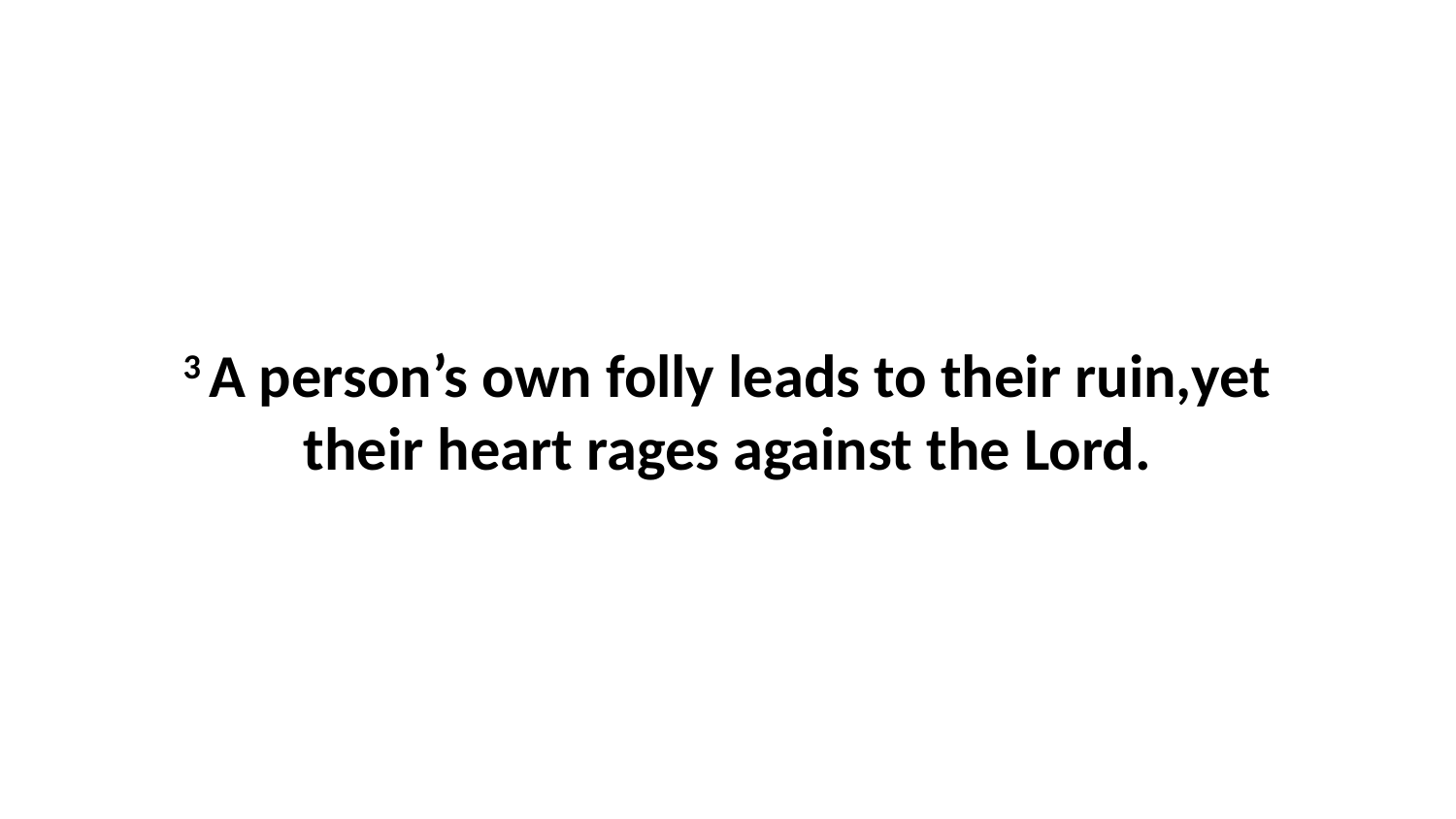

3 A person’s own folly leads to their ruin,yet their heart rages against the Lord.